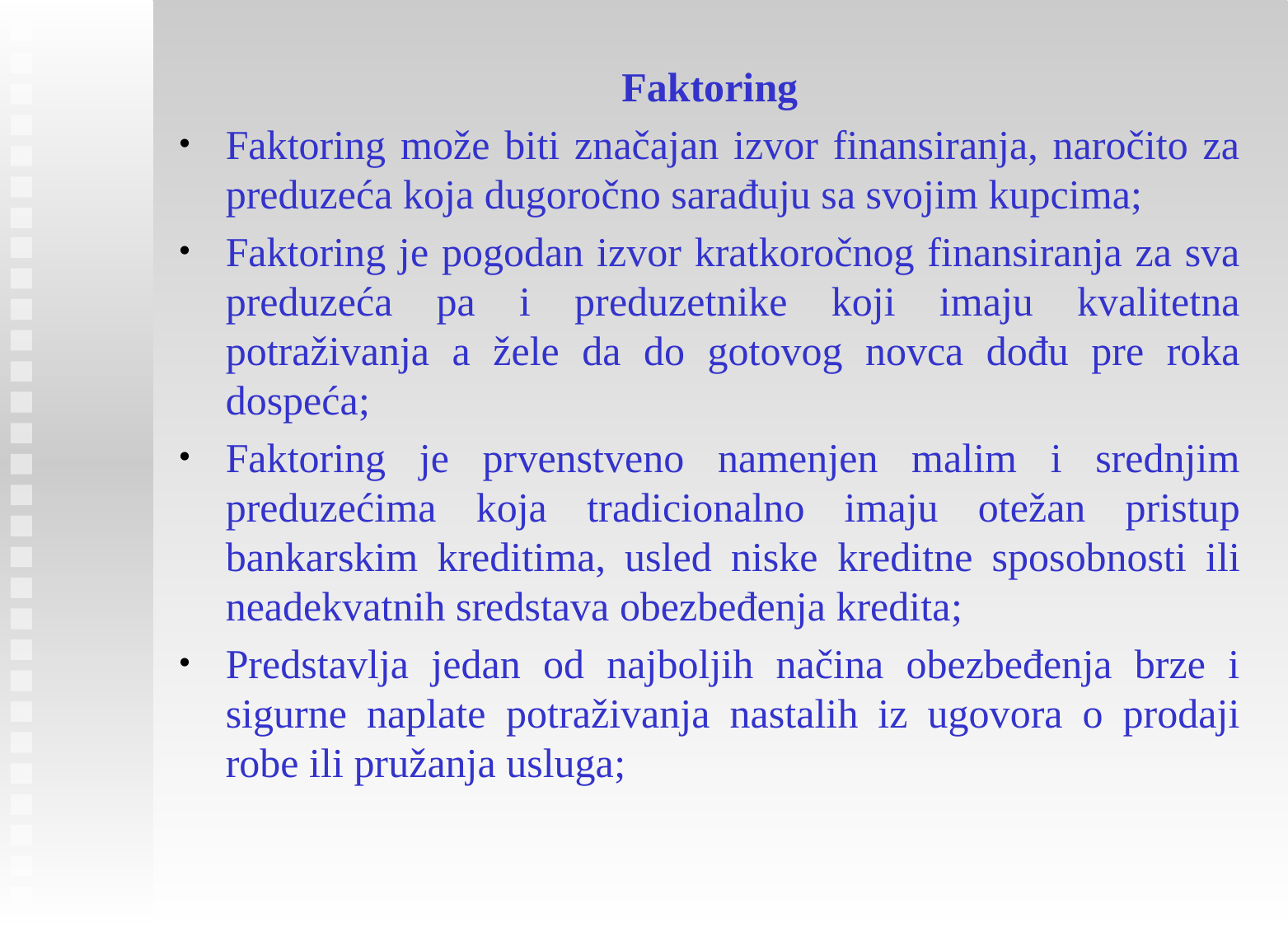

Faktoring
Faktoring može biti značajan izvor finansiranja, naročito za preduzeća koja dugoročno sarađuju sa svojim kupcima;
Faktoring je pogodan izvor kratkoročnog finansiranja za sva preduzeća pa i preduzetnike koji imaju kvalitetna potraživanja a žele da do gotovog novca dođu pre roka dospeća;
Faktoring je prvenstveno namenjen malim i srednjim preduzećima koja tradicionalno imaju otežan pristup bankarskim kreditima, usled niske kreditne sposobnosti ili neadekvatnih sredstava obezbeđenja kredita;
Predstavlja jedan od najboljih načina obezbeđenja brze i sigurne naplate potraživanja nastalih iz ugovora o prodaji robe ili pružanja usluga;